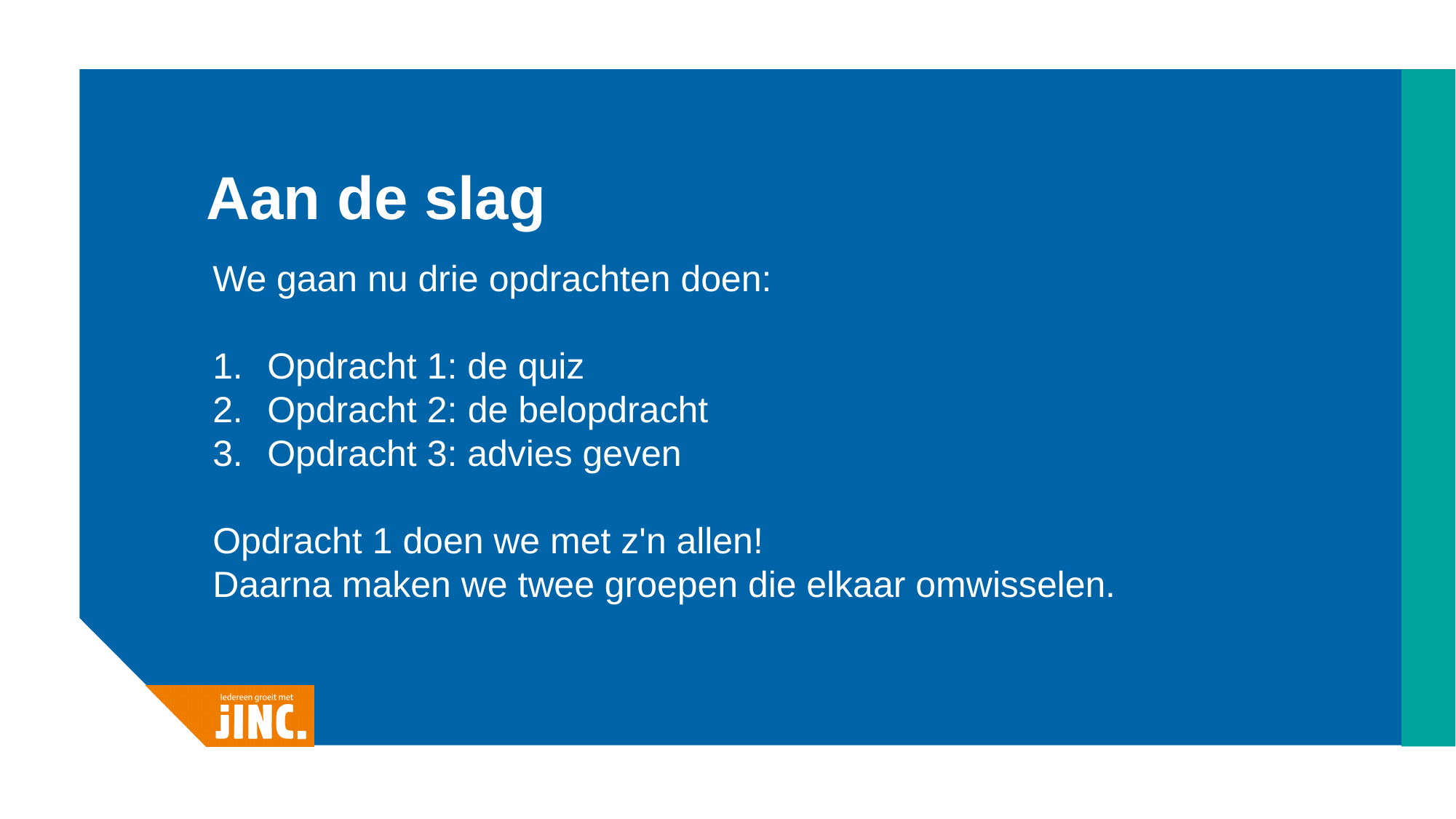

# Aan de slag
We gaan nu drie opdrachten doen:
Opdracht 1: de quiz
Opdracht 2: de belopdracht
Opdracht 3: advies geven

Opdracht 1 doen we met z'n allen!
Daarna maken we twee groepen die elkaar omwisselen.